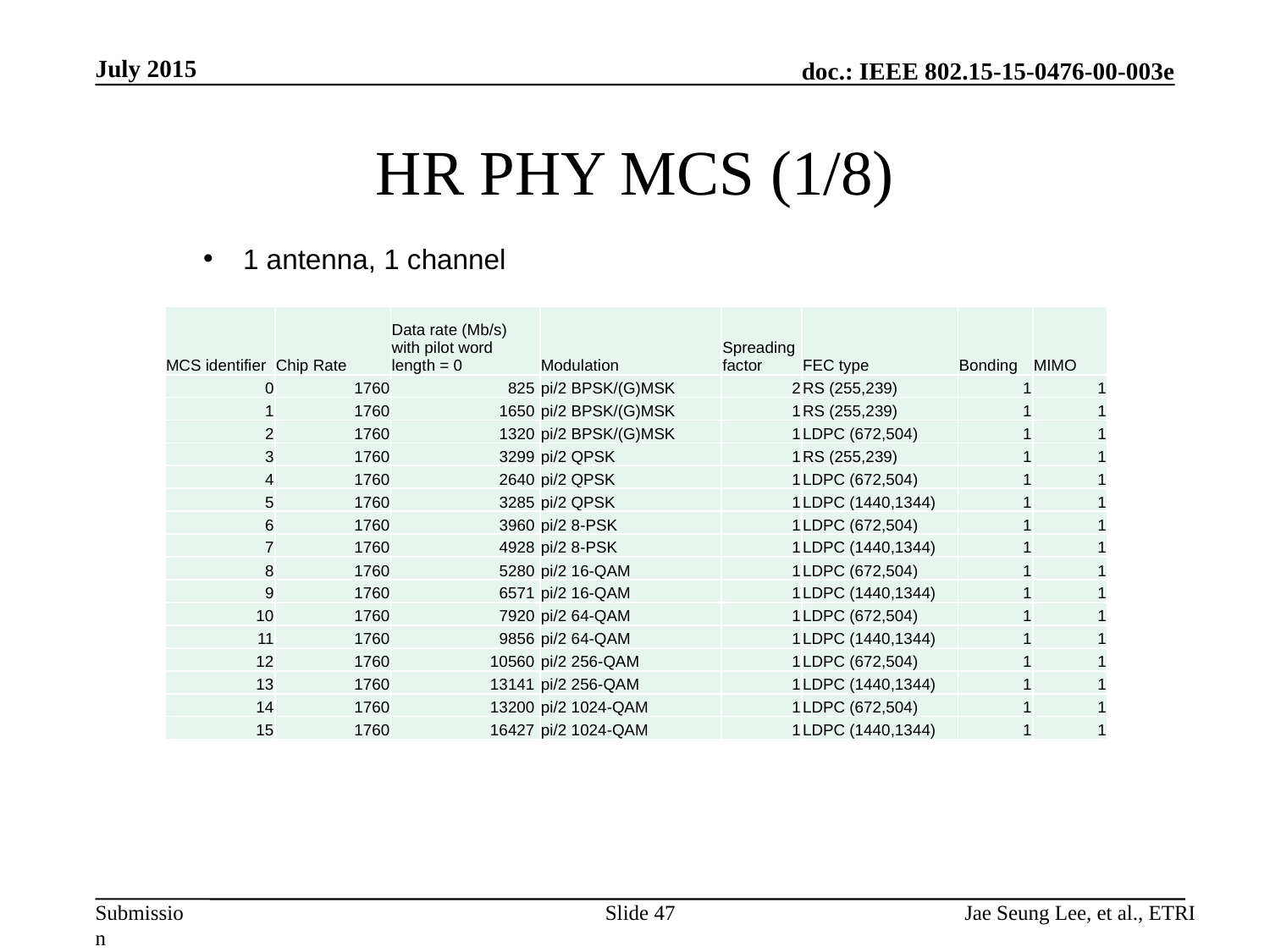

July 2015
# HR PHY MCS (1/8)
1 antenna, 1 channel

| MCS identifier | Chip Rate | Data rate (Mb/s) with pilot word length = 0 | Modulation | Spreading factor | FEC type | Bonding | MIMO |
| --- | --- | --- | --- | --- | --- | --- | --- |
| 0 | 1760 | 825 | pi/2 BPSK/(G)MSK | 2 | RS (255,239) | 1 | 1 |
| 1 | 1760 | 1650 | pi/2 BPSK/(G)MSK | 1 | RS (255,239) | 1 | 1 |
| 2 | 1760 | 1320 | pi/2 BPSK/(G)MSK | 1 | LDPC (672,504) | 1 | 1 |
| 3 | 1760 | 3299 | pi/2 QPSK | 1 | RS (255,239) | 1 | 1 |
| 4 | 1760 | 2640 | pi/2 QPSK | 1 | LDPC (672,504) | 1 | 1 |
| 5 | 1760 | 3285 | pi/2 QPSK | 1 | LDPC (1440,1344) | 1 | 1 |
| 6 | 1760 | 3960 | pi/2 8-PSK | 1 | LDPC (672,504) | 1 | 1 |
| 7 | 1760 | 4928 | pi/2 8-PSK | 1 | LDPC (1440,1344) | 1 | 1 |
| 8 | 1760 | 5280 | pi/2 16-QAM | 1 | LDPC (672,504) | 1 | 1 |
| 9 | 1760 | 6571 | pi/2 16-QAM | 1 | LDPC (1440,1344) | 1 | 1 |
| 10 | 1760 | 7920 | pi/2 64-QAM | 1 | LDPC (672,504) | 1 | 1 |
| 11 | 1760 | 9856 | pi/2 64-QAM | 1 | LDPC (1440,1344) | 1 | 1 |
| 12 | 1760 | 10560 | pi/2 256-QAM | 1 | LDPC (672,504) | 1 | 1 |
| 13 | 1760 | 13141 | pi/2 256-QAM | 1 | LDPC (1440,1344) | 1 | 1 |
| 14 | 1760 | 13200 | pi/2 1024-QAM | 1 | LDPC (672,504) | 1 | 1 |
| 15 | 1760 | 16427 | pi/2 1024-QAM | 1 | LDPC (1440,1344) | 1 | 1 |
Slide 47
Jae Seung Lee, et al., ETRI